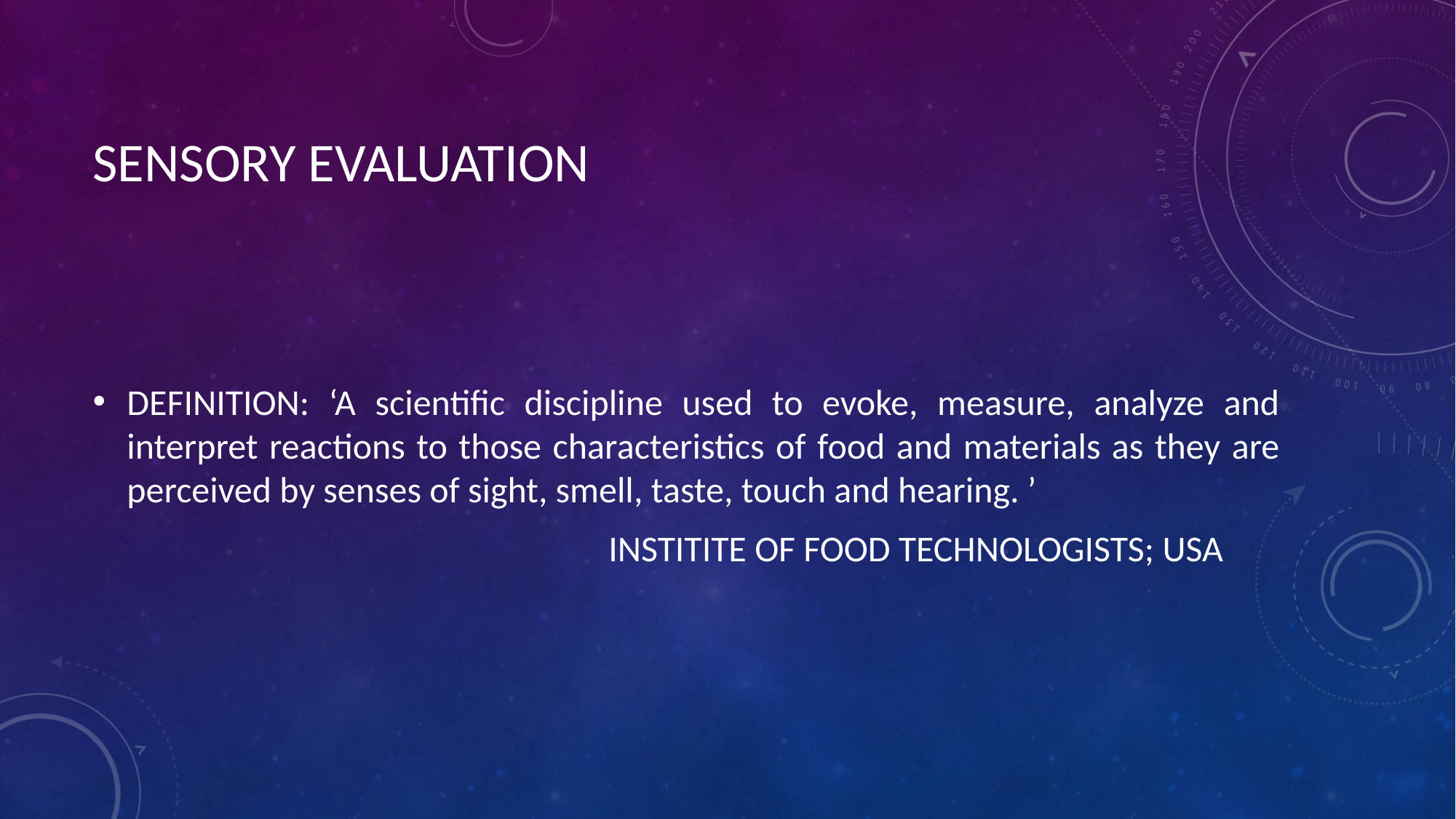

# SENSORY EVALUATION
DEFINITION: ‘A scientific discipline used to evoke, measure, analyze and interpret reactions to those characteristics of food and materials as they are perceived by senses of sight, smell, taste, touch and hearing. ’
                                                               INSTITITE OF FOOD TECHNOLOGISTS; USA